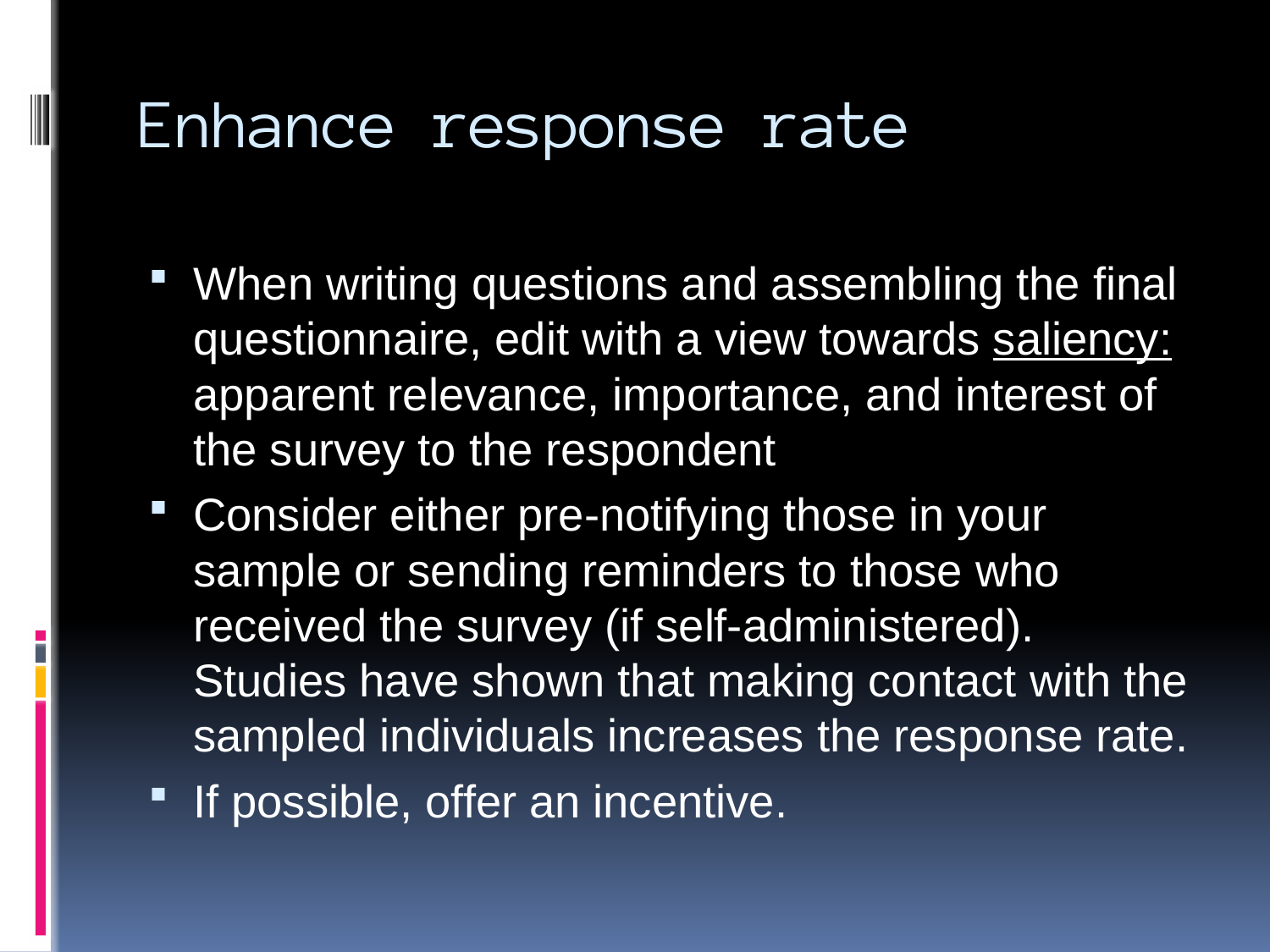

# Enhance response rate
When writing questions and assembling the final questionnaire, edit with a view towards saliency:  apparent relevance, importance, and interest of the survey to the respondent
Consider either pre-notifying those in your sample or sending reminders to those who received the survey (if self-administered).  Studies have shown that making contact with the sampled individuals increases the response rate.
If possible, offer an incentive.